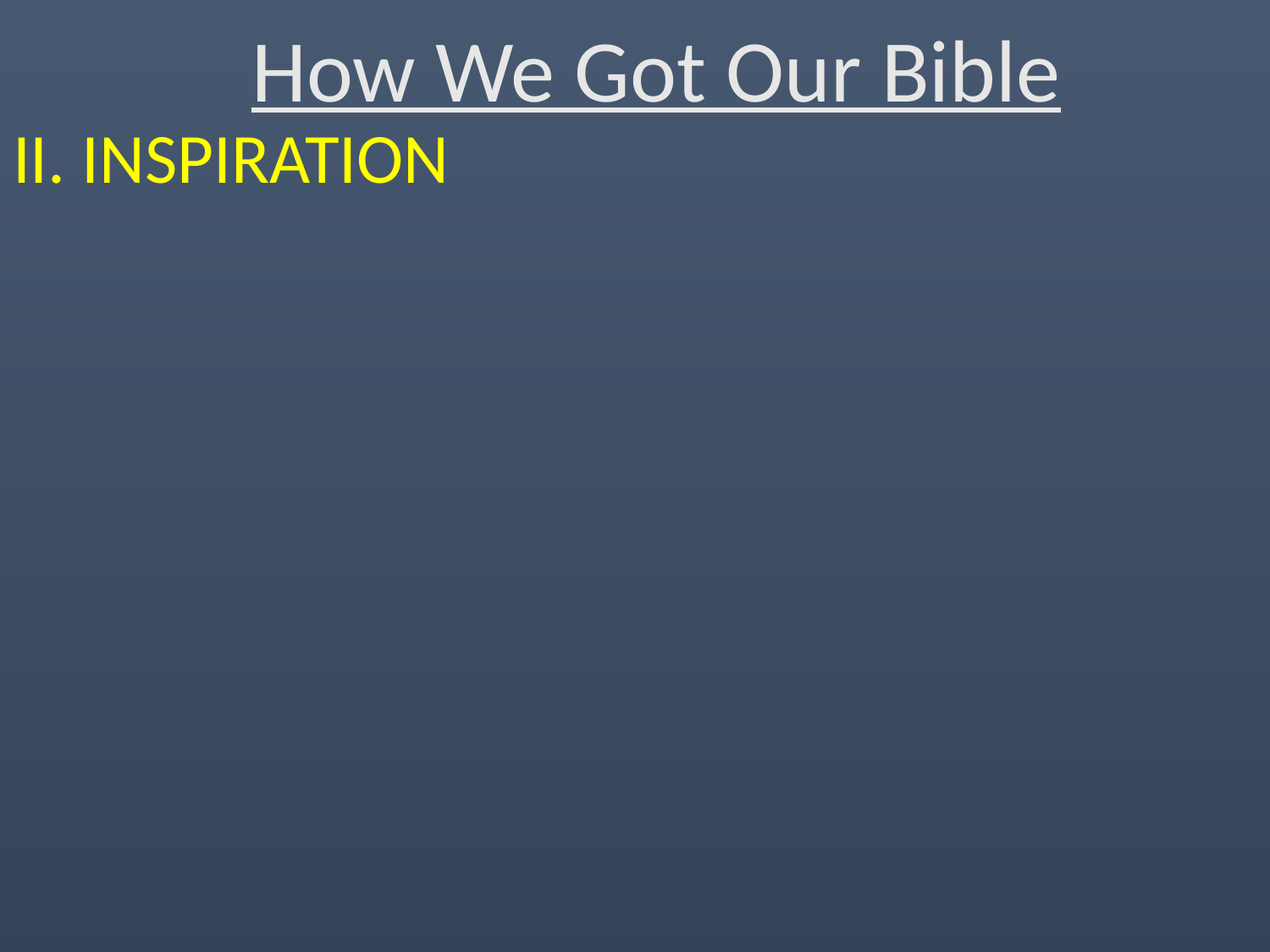

# How We Got Our Bible
II. INSPIRATION